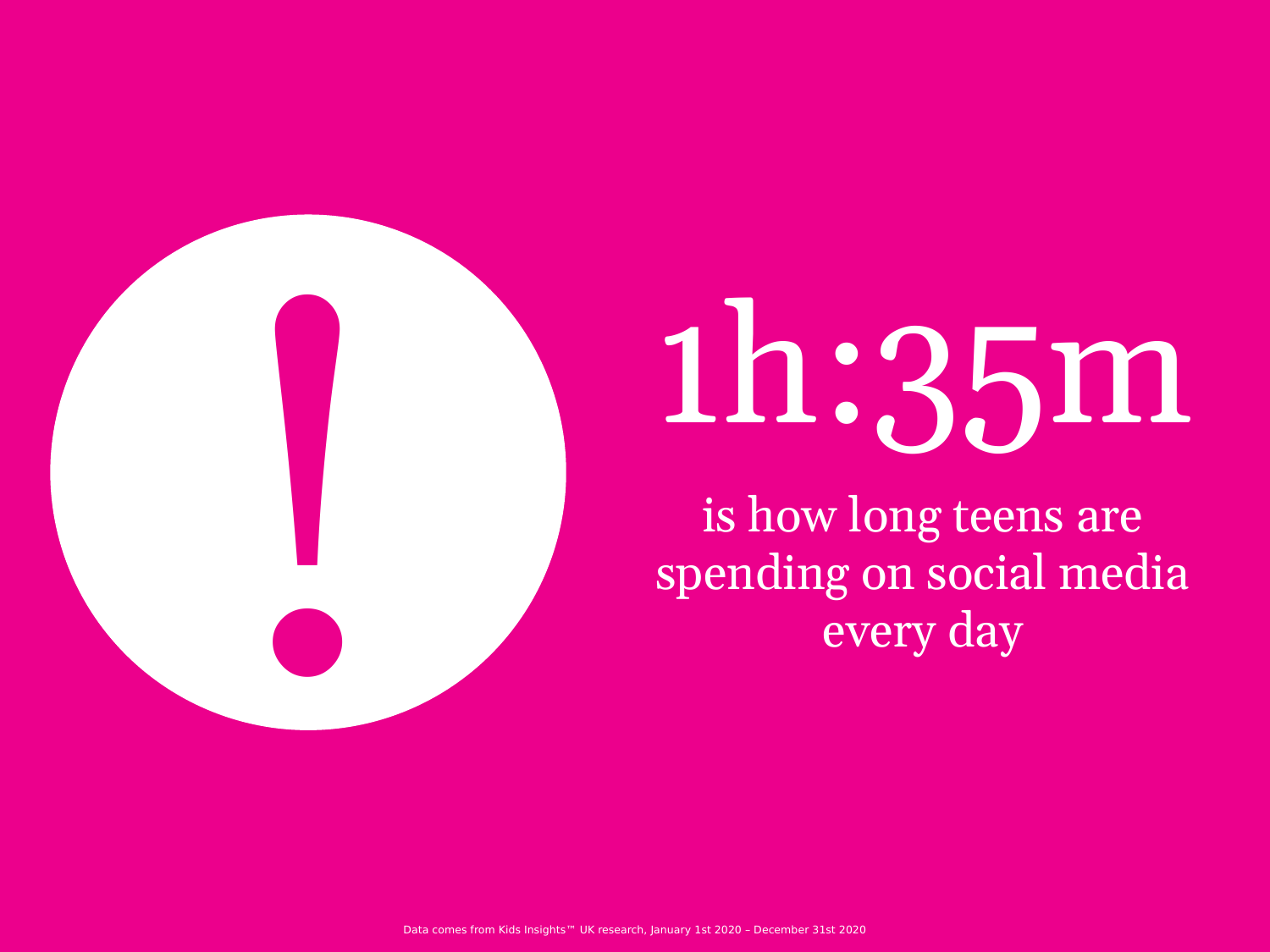

!
1h:35m
is how long teens are spending on social media every day
Data comes from Kids Insights™ UK research, January 1st 2020 – December 31st 2020